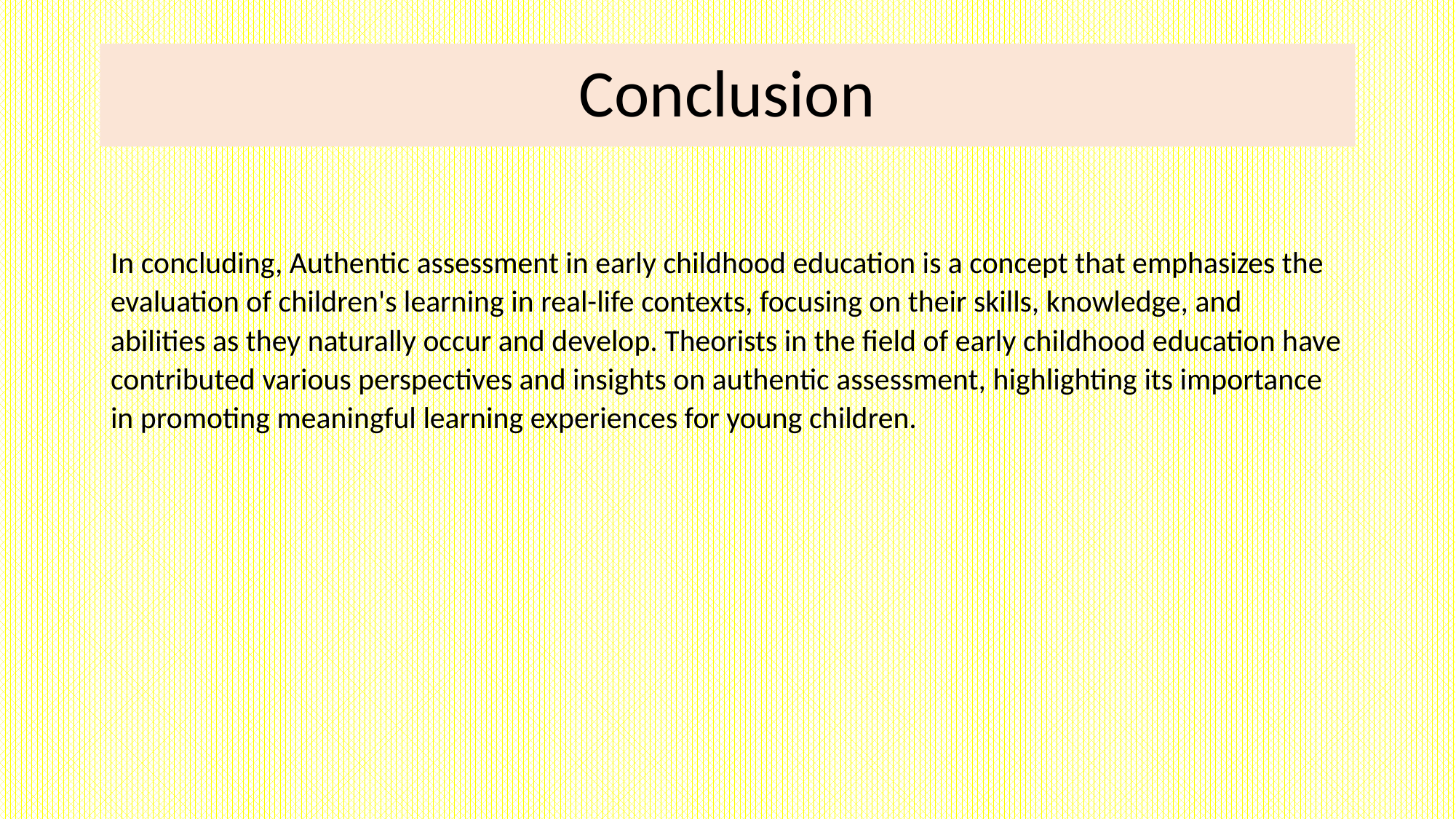

# Conclusion
In concluding, Authentic assessment in early childhood education is a concept that emphasizes the evaluation of children's learning in real-life contexts, focusing on their skills, knowledge, and abilities as they naturally occur and develop. Theorists in the field of early childhood education have contributed various perspectives and insights on authentic assessment, highlighting its importance in promoting meaningful learning experiences for young children.